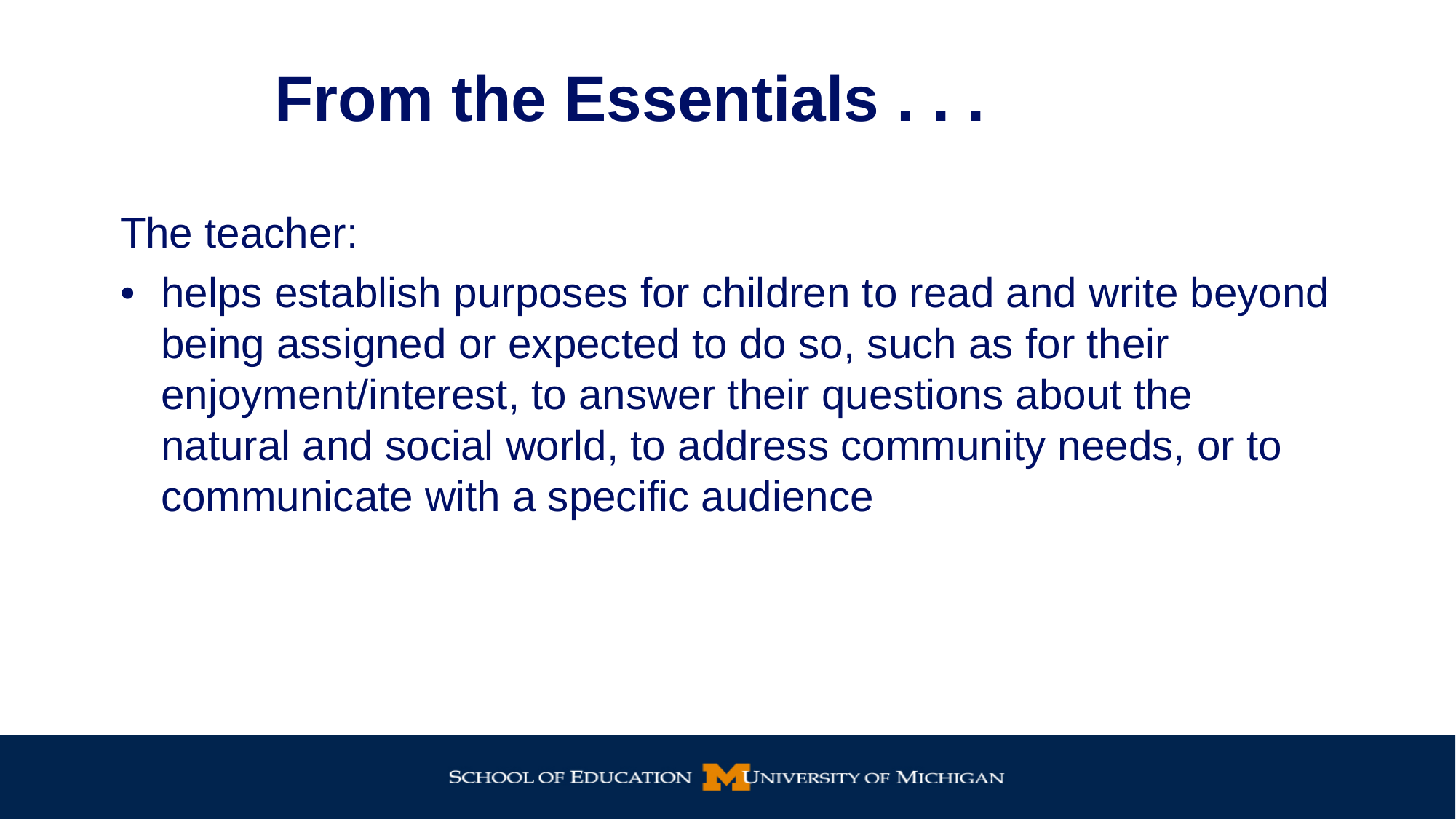

# From the Essentials . . .
The teacher:
• 	helps establish purposes for children to read and write beyond being assigned or expected to do so, such as for their enjoyment/interest, to answer their questions about the natural and social world, to address community needs, or to communicate with a specific audience